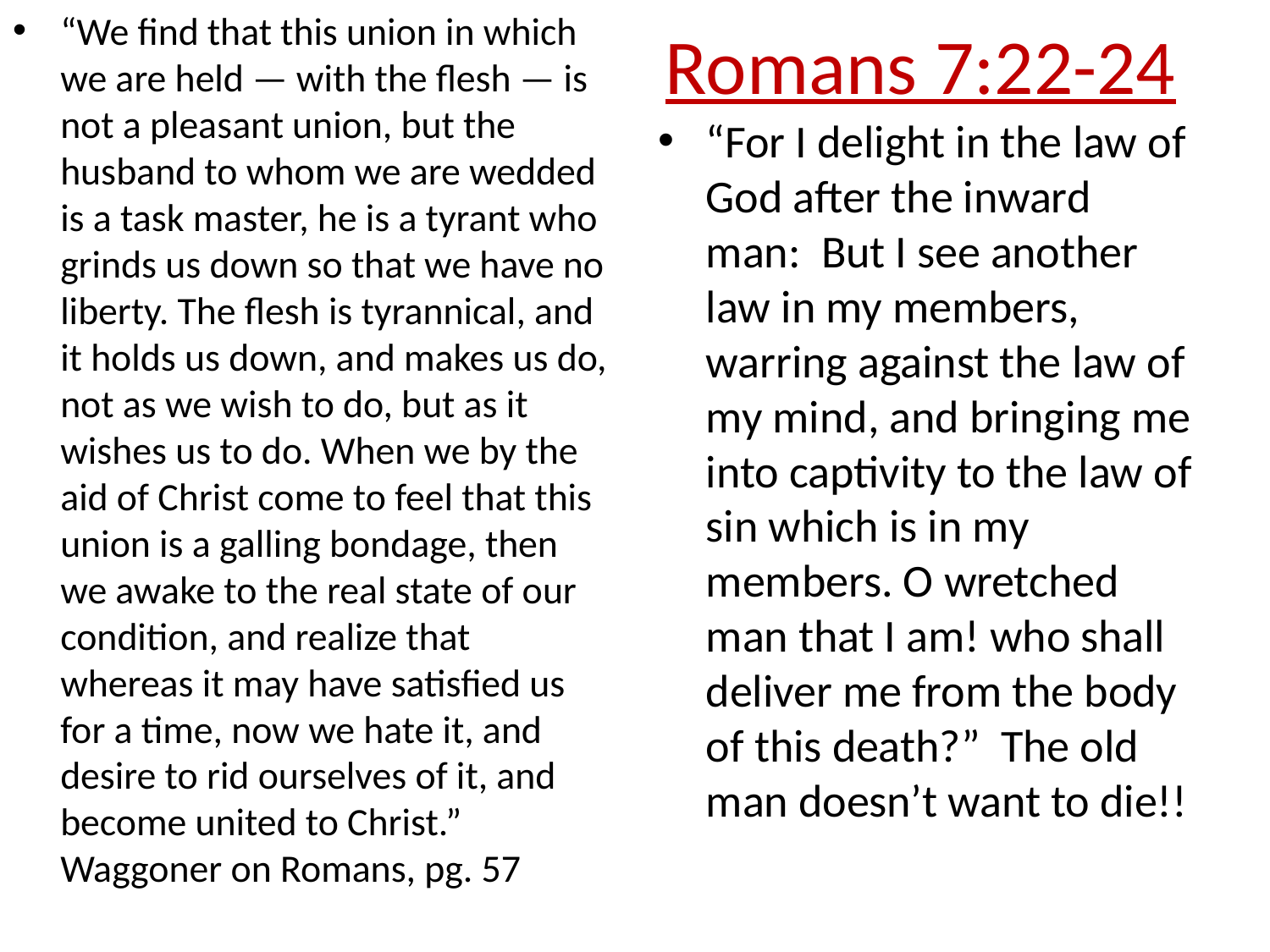

“We find that this union in which we are held — with the flesh — is not a pleasant union, but the husband to whom we are wedded is a task master, he is a tyrant who grinds us down so that we have no liberty. The flesh is tyrannical, and it holds us down, and makes us do, not as we wish to do, but as it wishes us to do. When we by the aid of Christ come to feel that this union is a galling bondage, then we awake to the real state of our condition, and realize that whereas it may have satisfied us for a time, now we hate it, and desire to rid ourselves of it, and become united to Christ.”  Waggoner on Romans, pg. 57
# Romans 7:22-24
“For I delight in the law of God after the inward man:  But I see another law in my members, warring against the law of my mind, and bringing me into captivity to the law of sin which is in my members. O wretched man that I am! who shall deliver me from the body of this death?”  The old man doesn’t want to die!!